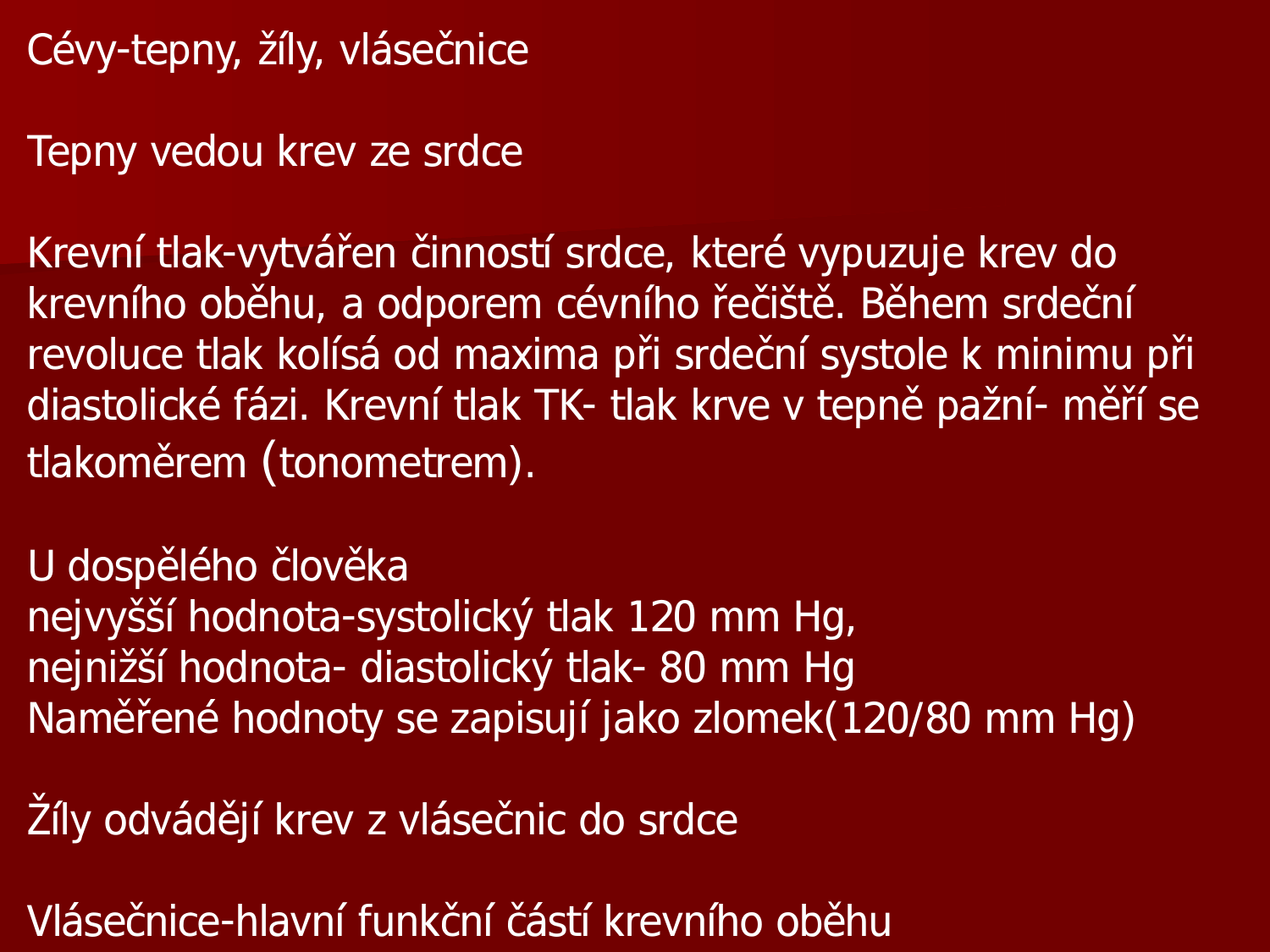

Cévy-tepny, žíly, vlásečnice

Tepny vedou krev ze srdce

Krevní tlak-vytvářen činností srdce, které vypuzuje krev do krevního oběhu, a odporem cévního řečiště. Během srdeční revoluce tlak kolísá od maxima při srdeční systole k minimu při diastolické fázi. Krevní tlak TK- tlak krve v tepně pažní- měří se tlakoměrem (tonometrem).

U dospělého člověka
nejvyšší hodnota-systolický tlak 120 mm Hg,
nejnižší hodnota- diastolický tlak- 80 mm Hg
Naměřené hodnoty se zapisují jako zlomek(120/80 mm Hg)

Žíly odvádějí krev z vlásečnic do srdce

Vlásečnice-hlavní funkční částí krevního oběhu